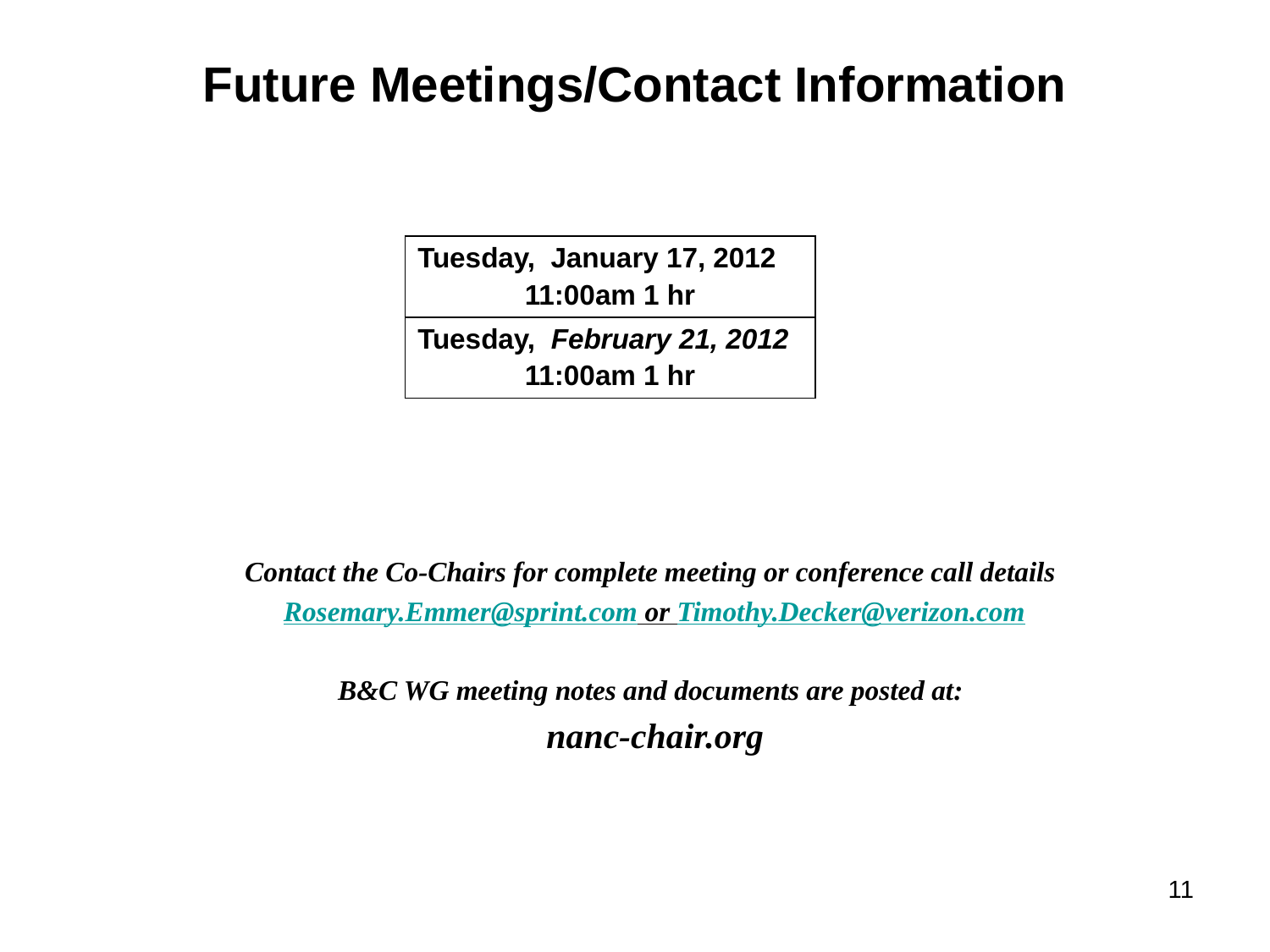

# Future Meetings/Contact Information
| Tuesday, January 17, 2012 11:00am 1 hr |
| --- |
| Tuesday, February 21, 2012 11:00am 1 hr |

Contact the Co-Chairs for complete meeting or conference call details
 Rosemary.Emmer@sprint.com or Timothy.Decker@verizon.com

B&C WG meeting notes and documents are posted at:
 nanc-chair.org

11